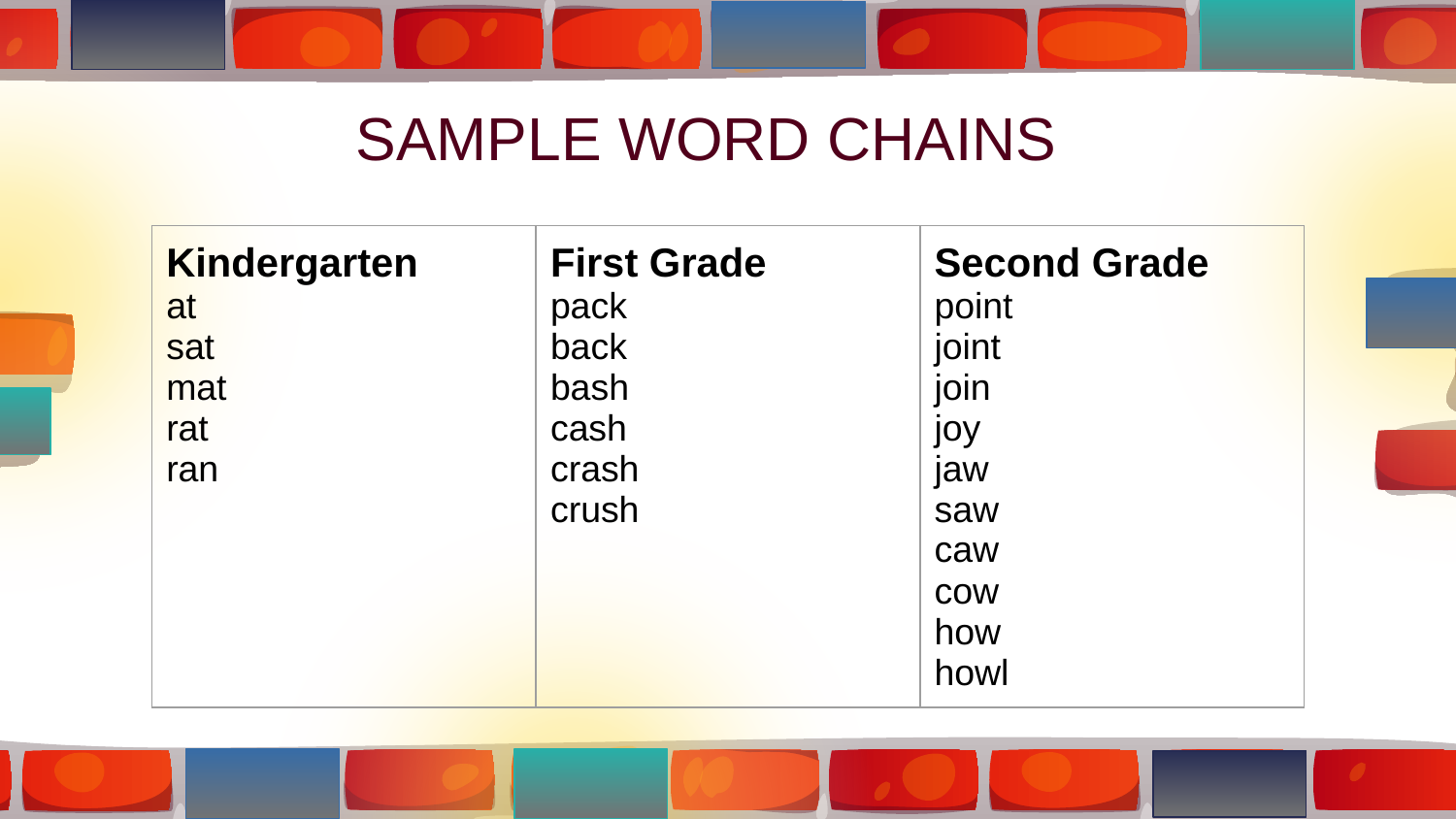

# SAMPLE WORD CHAINS

| Kindergarten at sat mat rat ran | First Grade pack back bash cash crash crush | Second Grade point joint join joy jaw saw caw cow how howl |
| --- | --- | --- |